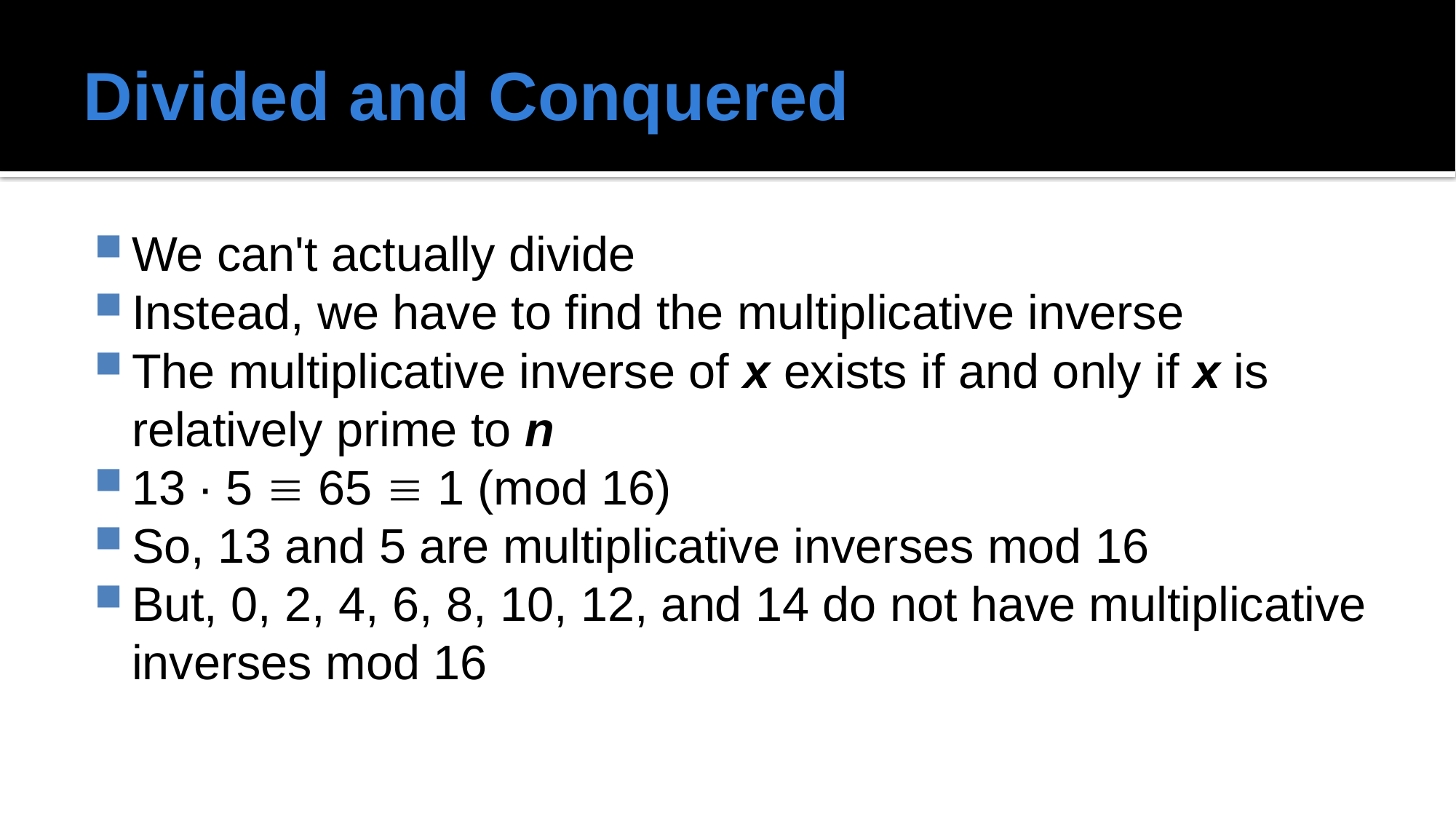

# Divided and Conquered
We can't actually divide
Instead, we have to find the multiplicative inverse
The multiplicative inverse of x exists if and only if x is relatively prime to n
13 ∙ 5 ≡ 65 ≡ 1 (mod 16)
So, 13 and 5 are multiplicative inverses mod 16
But, 0, 2, 4, 6, 8, 10, 12, and 14 do not have multiplicative inverses mod 16